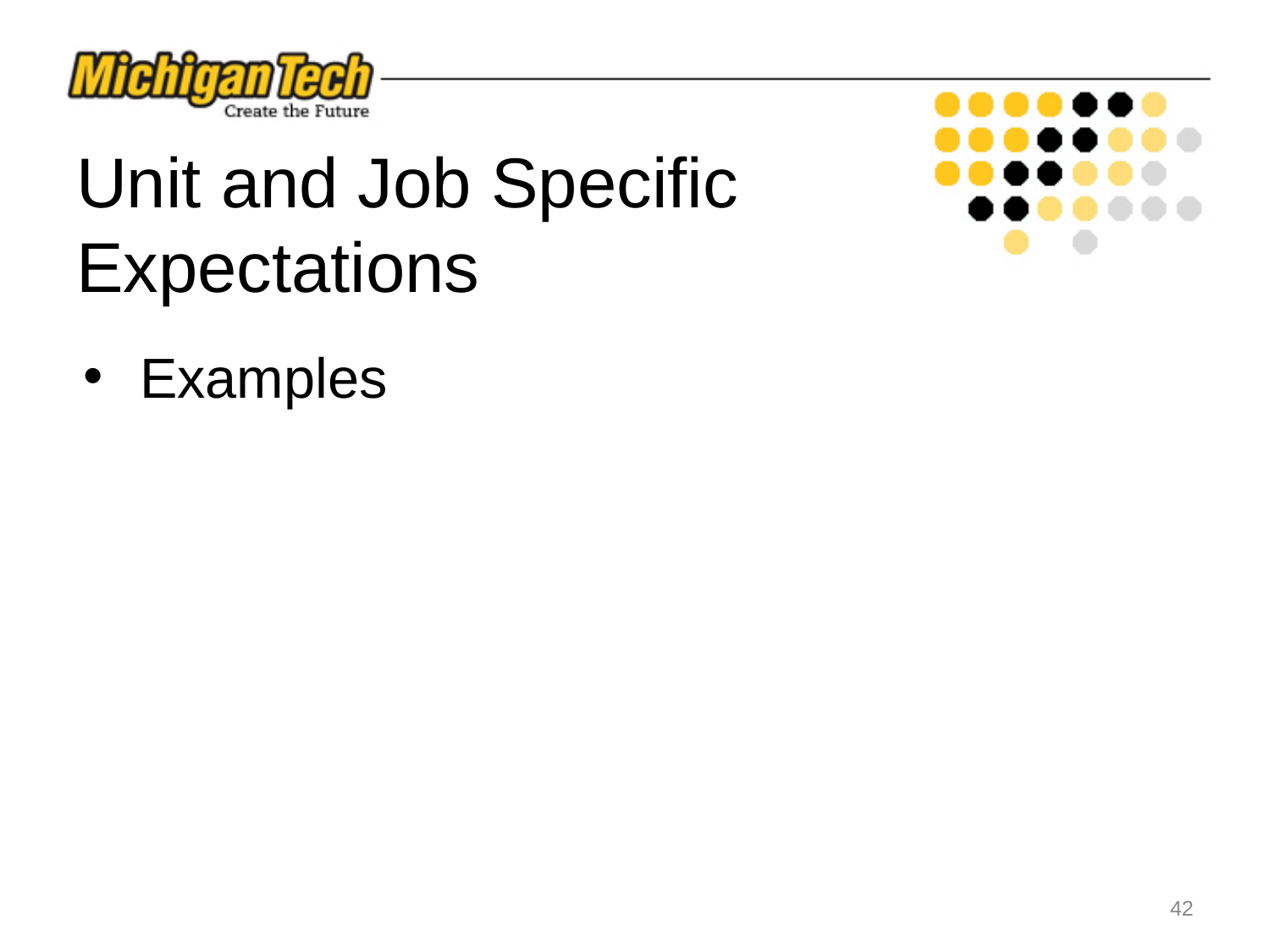

# Unit and Job Specific
Expectations
Examples

42